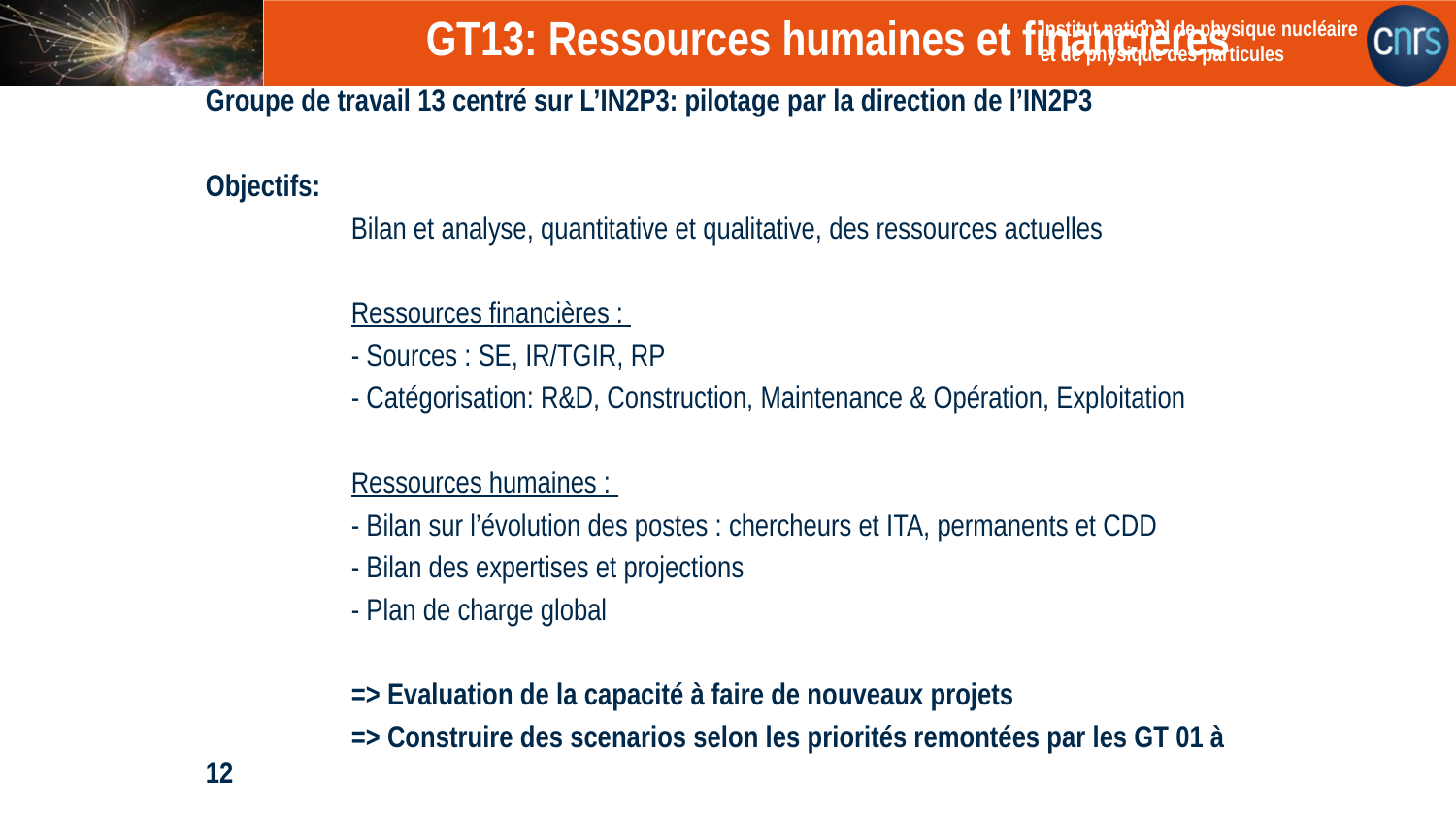

# GT13: Ressources humaines et financières
Groupe de travail 13 centré sur L’IN2P3: pilotage par la direction de l’IN2P3

Objectifs:
	Bilan et analyse, quantitative et qualitative, des ressources actuelles

	Ressources financières :
	- Sources : SE, IR/TGIR, RP
	- Catégorisation: R&D, Construction, Maintenance & Opération, Exploitation

	Ressources humaines :
	- Bilan sur l’évolution des postes : chercheurs et ITA, permanents et CDD
	- Bilan des expertises et projections
	- Plan de charge global

	=> Evaluation de la capacité à faire de nouveaux projets
	=> Construire des scenarios selon les priorités remontées par les GT 01 à 12

IN2P3
14